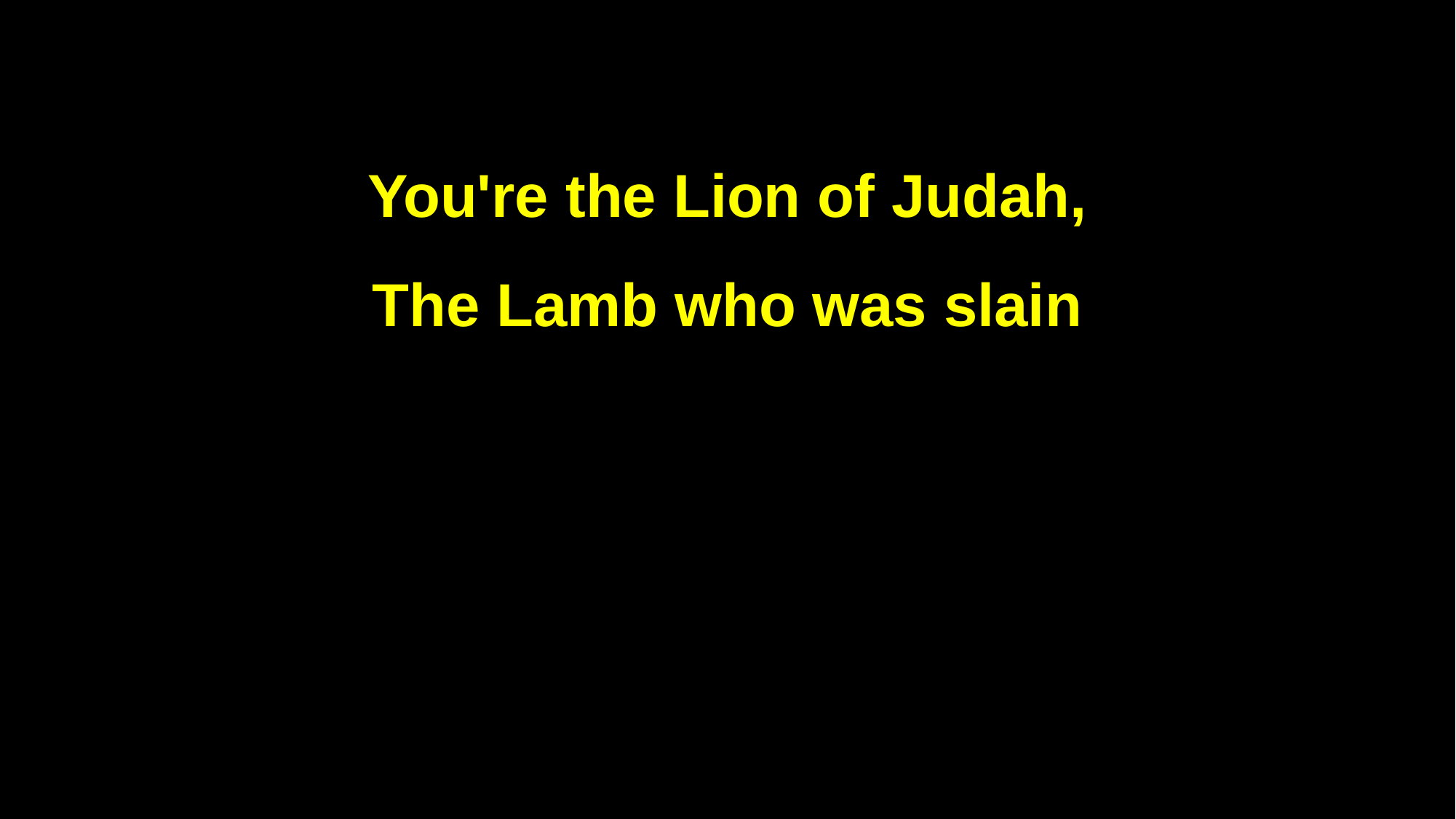

You're the Lion of Judah,
The Lamb who was slain